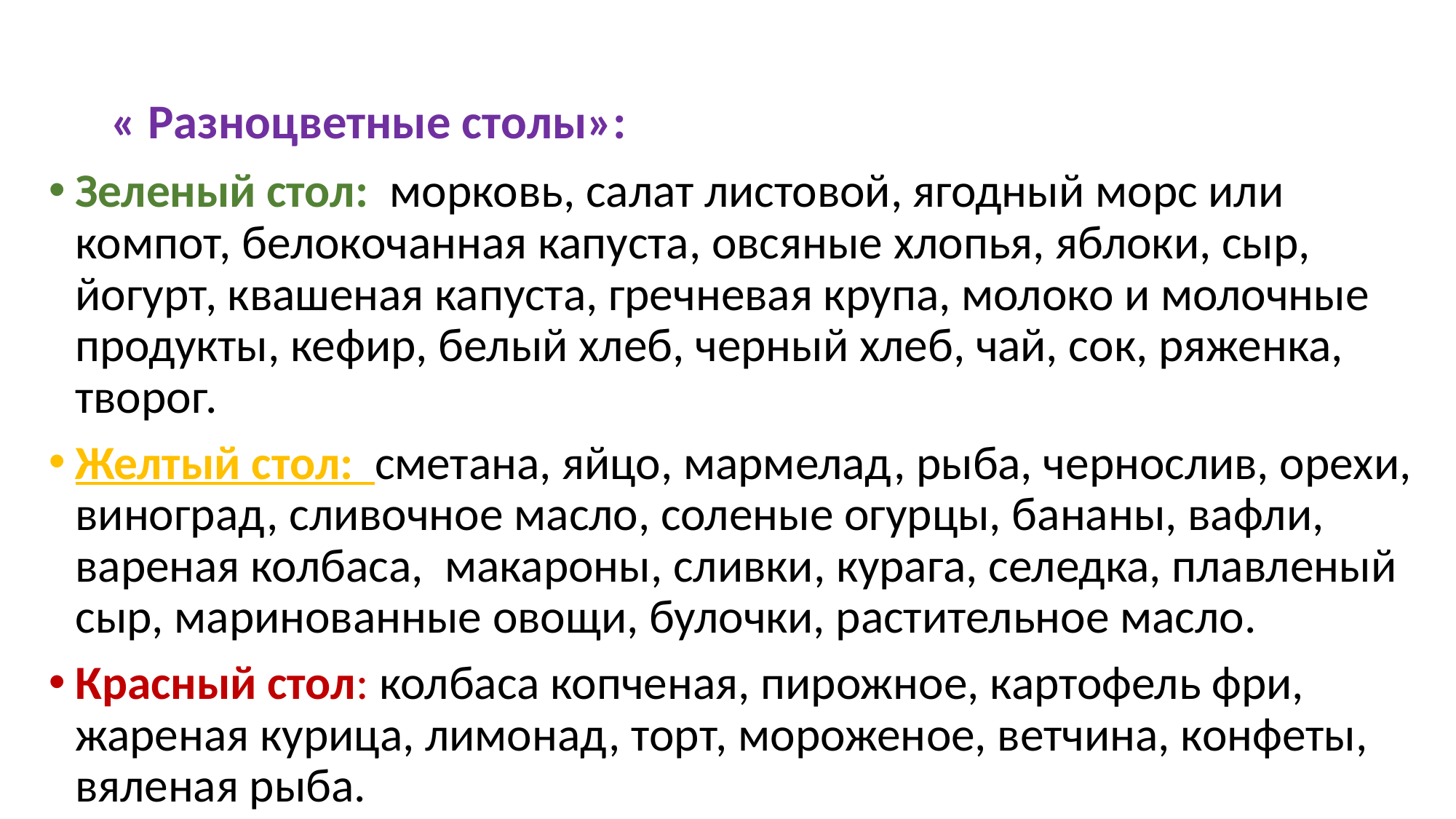

# « Разноцветные столы»:
Зеленый стол:  морковь, салат листовой, ягодный морс или компот, белокочанная капуста, овсяные хлопья, яблоки, сыр, йогурт, квашеная капуста, гречневая крупа, молоко и молочные продукты, кефир, белый хлеб, черный хлеб, чай, сок, ряженка, творог.
Желтый стол:  сметана, яйцо, мармелад, рыба, чернослив, орехи, виноград, сливочное масло, соленые огурцы, бананы, вафли, вареная колбаса,  макароны, сливки, курага, селедка, плавленый сыр, маринованные овощи, булочки, растительное масло.
Красный стол: колбаса копченая, пирожное, картофель фри, жареная курица, лимонад, торт, мороженое, ветчина, конфеты, вяленая рыба.